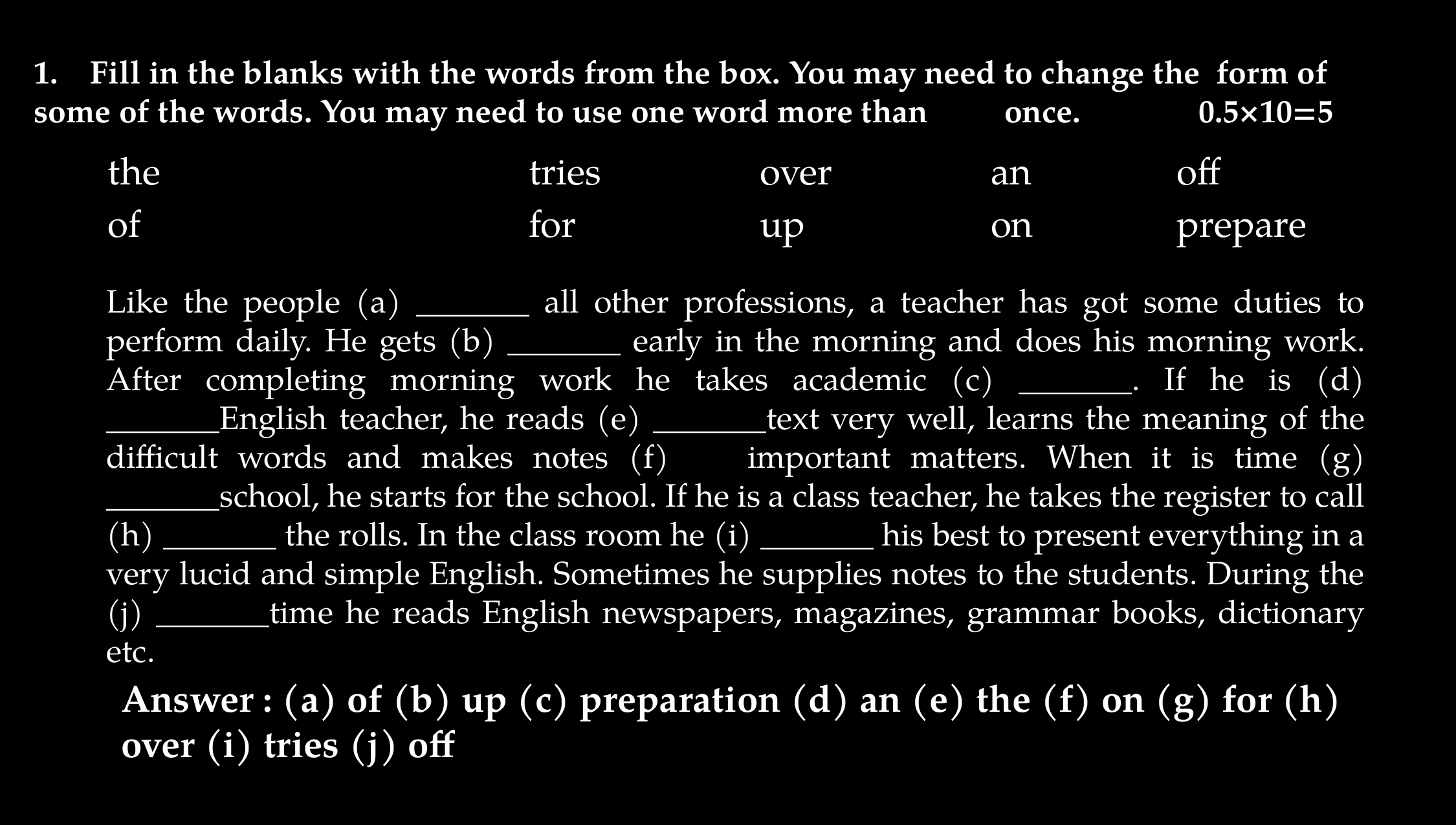

1.    Fill in the blanks with the words from the box. You may need to change the  form of 	some of the words. You may need to use one word more than 	once.      	0.5×10=5
| the | tries | over | an | off |
| --- | --- | --- | --- | --- |
| of | for | up | on | prepare |
Like the people (a) _______ all other professions, a teacher has got some duties to perform daily. He gets (b) _______ early in the morning and does his morning work. After completing morning work he takes academic (c) _______. If he is (d) _______English teacher, he reads (e) _______text very well, learns the meaning of the difficult words and makes notes (f)	important matters. When it is time (g) _______school, he starts for the school. If he is a class teacher, he takes the register to call (h) _______ the rolls. In the class room he (i) _______ his best to present everything in a very lucid and simple English. Sometimes he supplies notes to the students. During the (j) _______time he reads English newspapers, magazines, grammar books, dictionary etc.
Answer : (a) of (b) up (c) preparation (d) an (e) the (f) on (g) for (h) over (i) tries (j) off